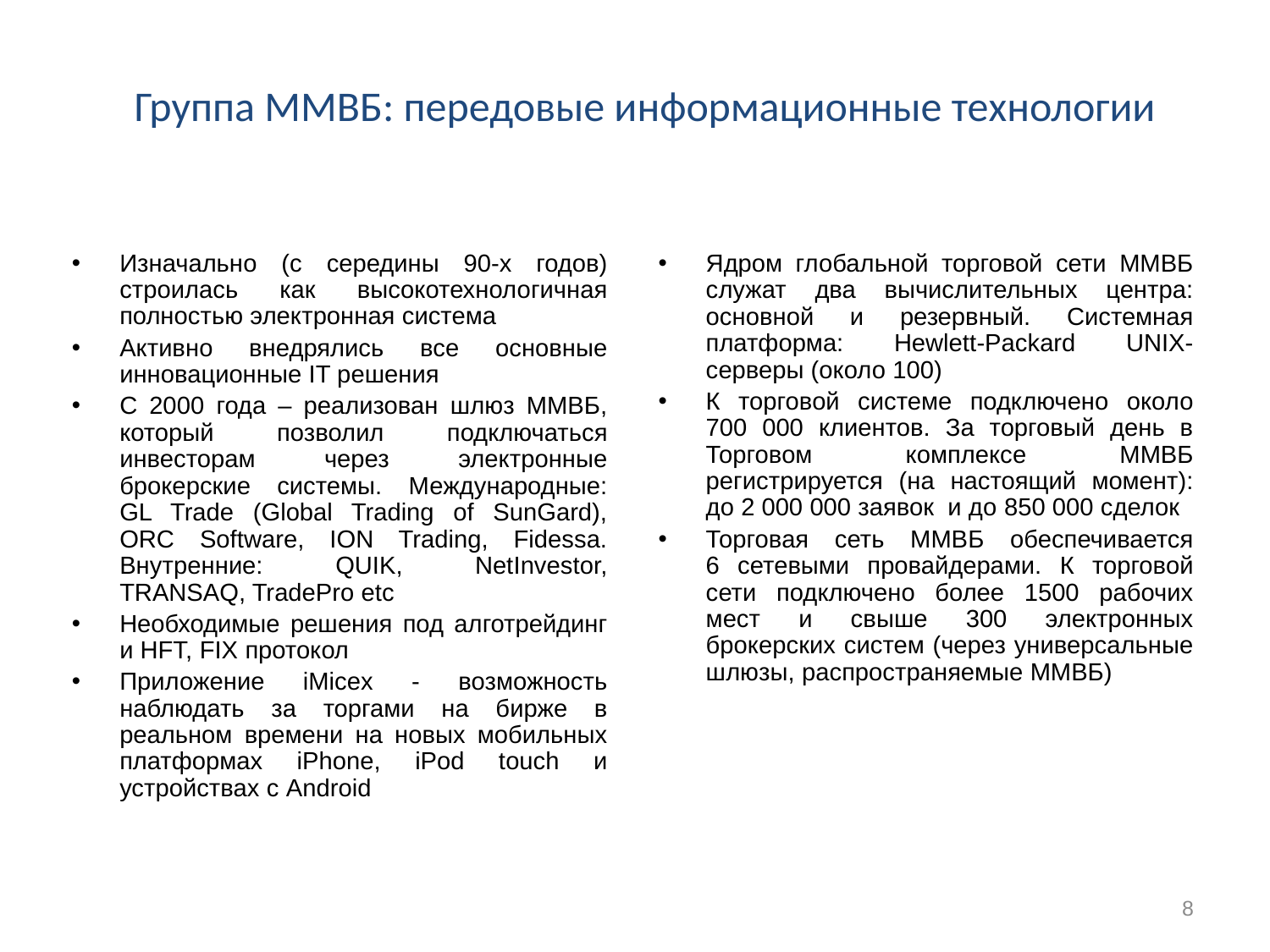

# Группа ММВБ: передовые информационные технологии
Изначально (с середины 90-х годов) строилась как высокотехнологичная полностью электронная система
Активно внедрялись все основные инновационные IT решения
С 2000 года – реализован шлюз ММВБ, который позволил подключаться инвесторам через электронные брокерские системы. Международные: GL Trade (Global Trading of SunGard), ORC Software, ION Trading, Fidessa. Внутренние: QUIK, NetInvestor, TRANSAQ, TradePro etc
Необходимые решения под алготрейдинг и HFT, FIX протокол
Приложение iMicex - возможность наблюдать за торгами на бирже в реальном времени на новых мобильных платформах iPhone, iPod touch и устройствах с Android

Ядром глобальной торговой сети ММВБ служат два вычислительных центра: основной и резервный. Системная платформа: Hewlett-Packard UNIX-серверы (около 100)
К торговой системе подключено около 700 000 клиентов. За торговый день в Торговом комплексе ММВБ регистрируется (на настоящий момент): до 2 000 000 заявок  и до 850 000 сделок
Торговая сеть ММВБ обеспечивается
6 сетевыми провайдерами. К торговой сети подключено более 1500 рабочих
мест и свыше 300 электронных брокерских систем (через универсальные шлюзы, распространяемые ММВБ)

8